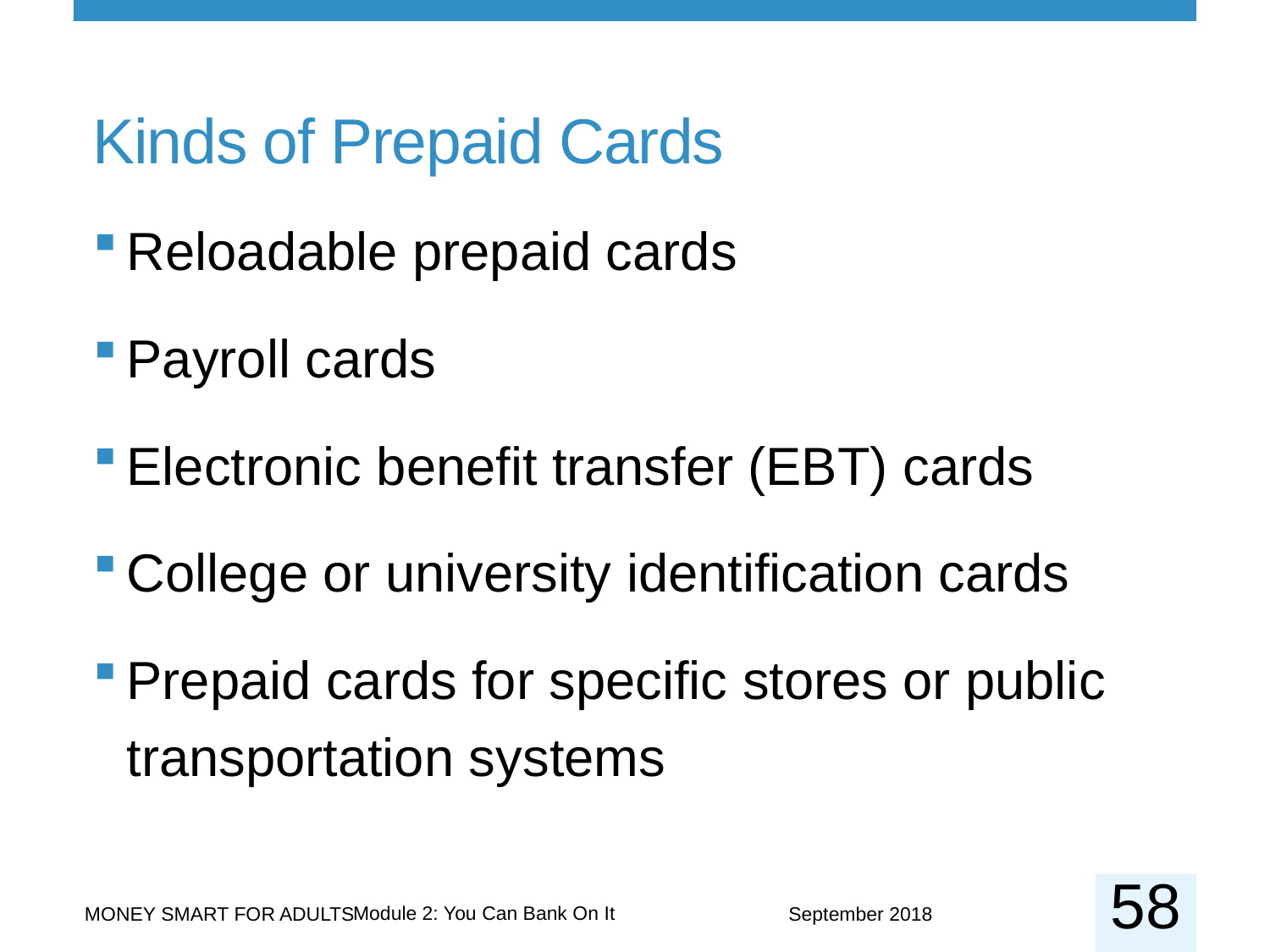

# Kinds of Prepaid Cards
Reloadable prepaid cards
Payroll cards
Electronic benefit transfer (EBT) cards
College or university identification cards
Prepaid cards for specific stores or public transportation systems

58